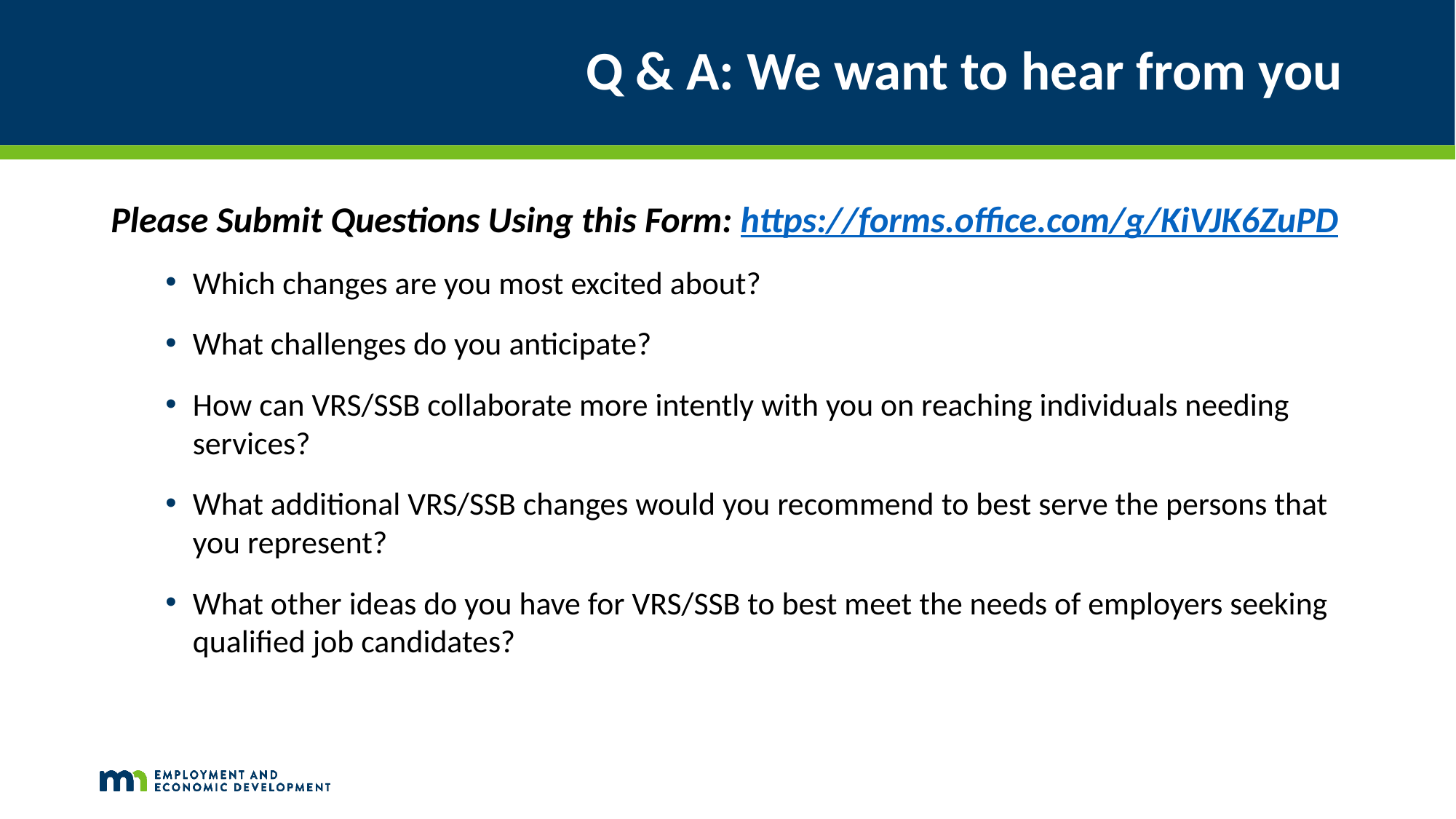

# Q & A: We want to hear from you
Please Submit Questions Using this Form: https://forms.office.com/g/KiVJK6ZuPD
Which changes are you most excited about?
What challenges do you anticipate?
How can VRS/SSB collaborate more intently with you on reaching individuals needing services?
What additional VRS/SSB changes would you recommend to best serve the persons that you represent?
What other ideas do you have for VRS/SSB to best meet the needs of employers seeking qualified job candidates?